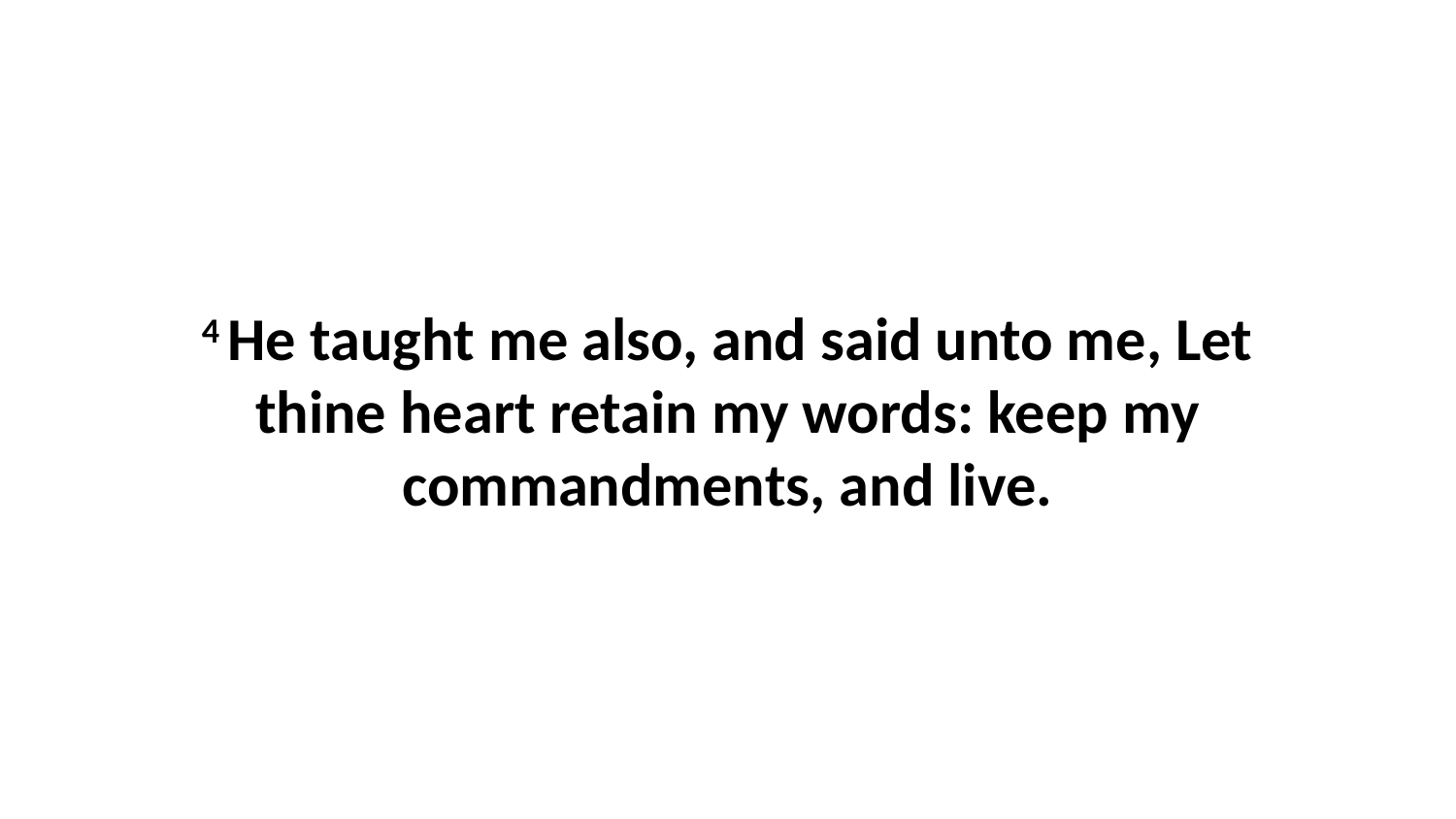

4 He taught me also, and said unto me, Let thine heart retain my words: keep my commandments, and live.